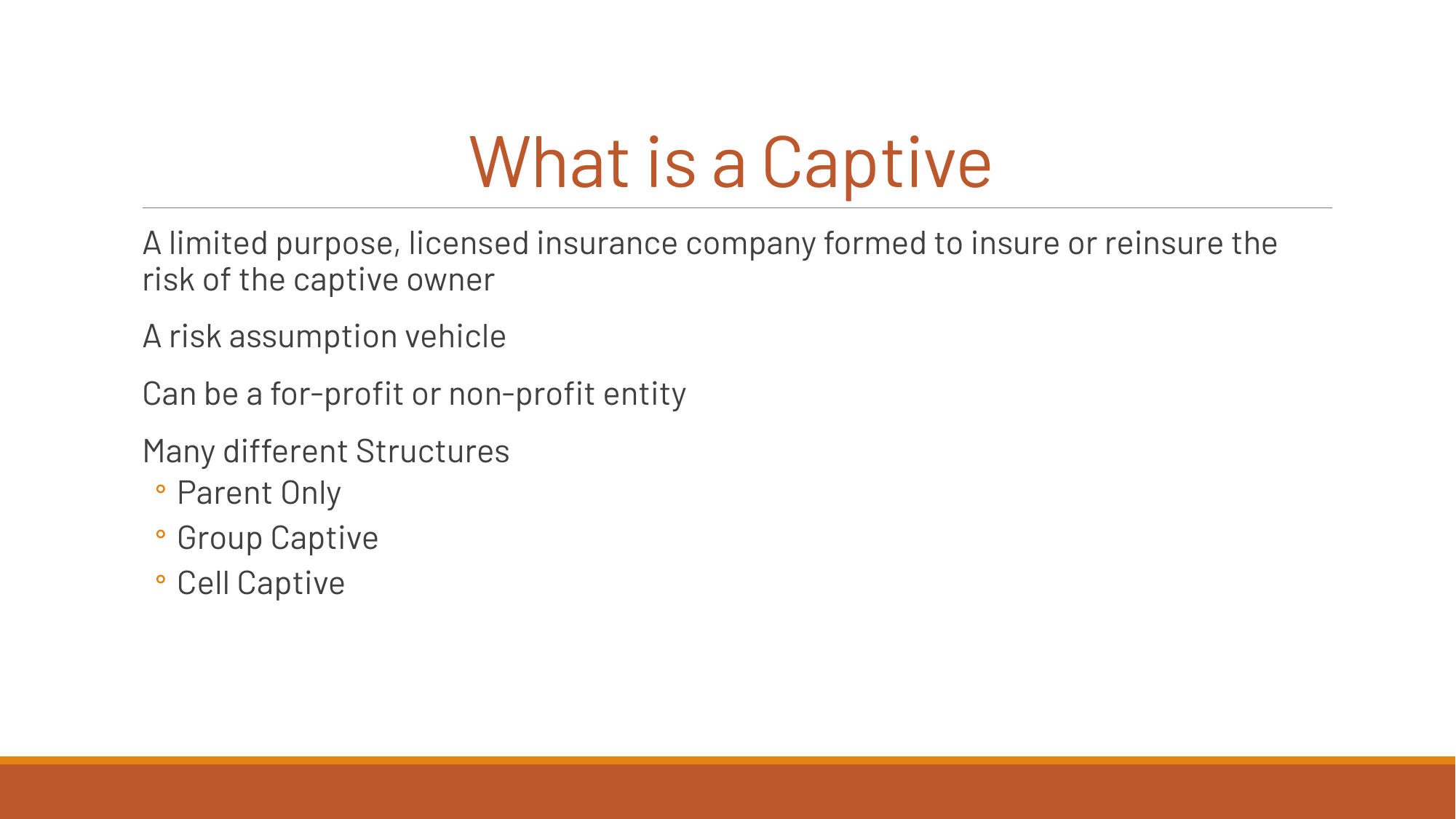

# What is a Captive
A limited purpose, licensed insurance company formed to insure or reinsure the risk of the captive owner
A risk assumption vehicle
Can be a for-profit or non-profit entity
Many different Structures
Parent Only
Group Captive
Cell Captive